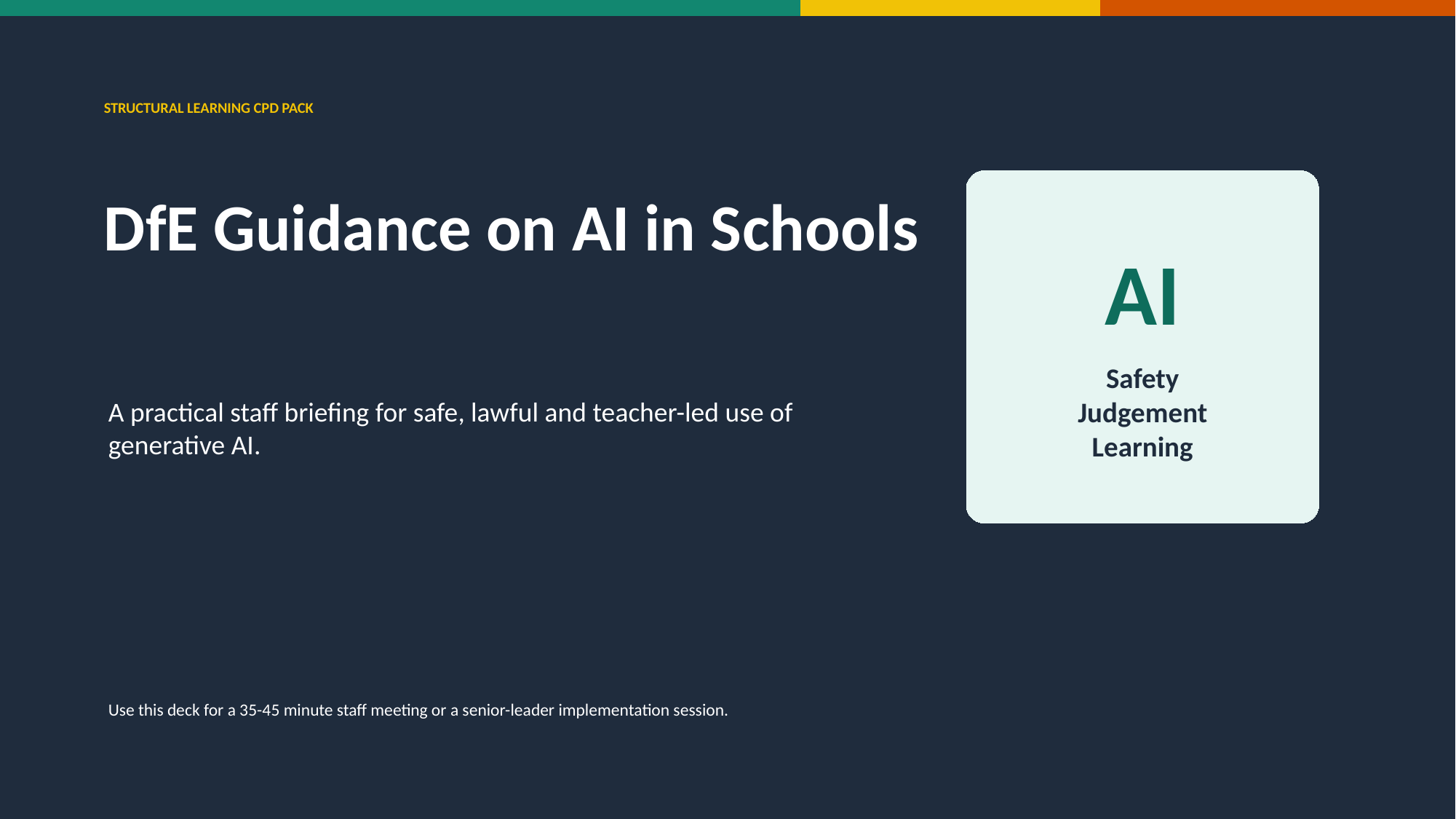

STRUCTURAL LEARNING CPD PACK

DfE Guidance on AI in Schools
AI
Safety
Judgement
Learning
A practical staff briefing for safe, lawful and teacher-led use of generative AI.
Use this deck for a 35-45 minute staff meeting or a senior-leader implementation session.